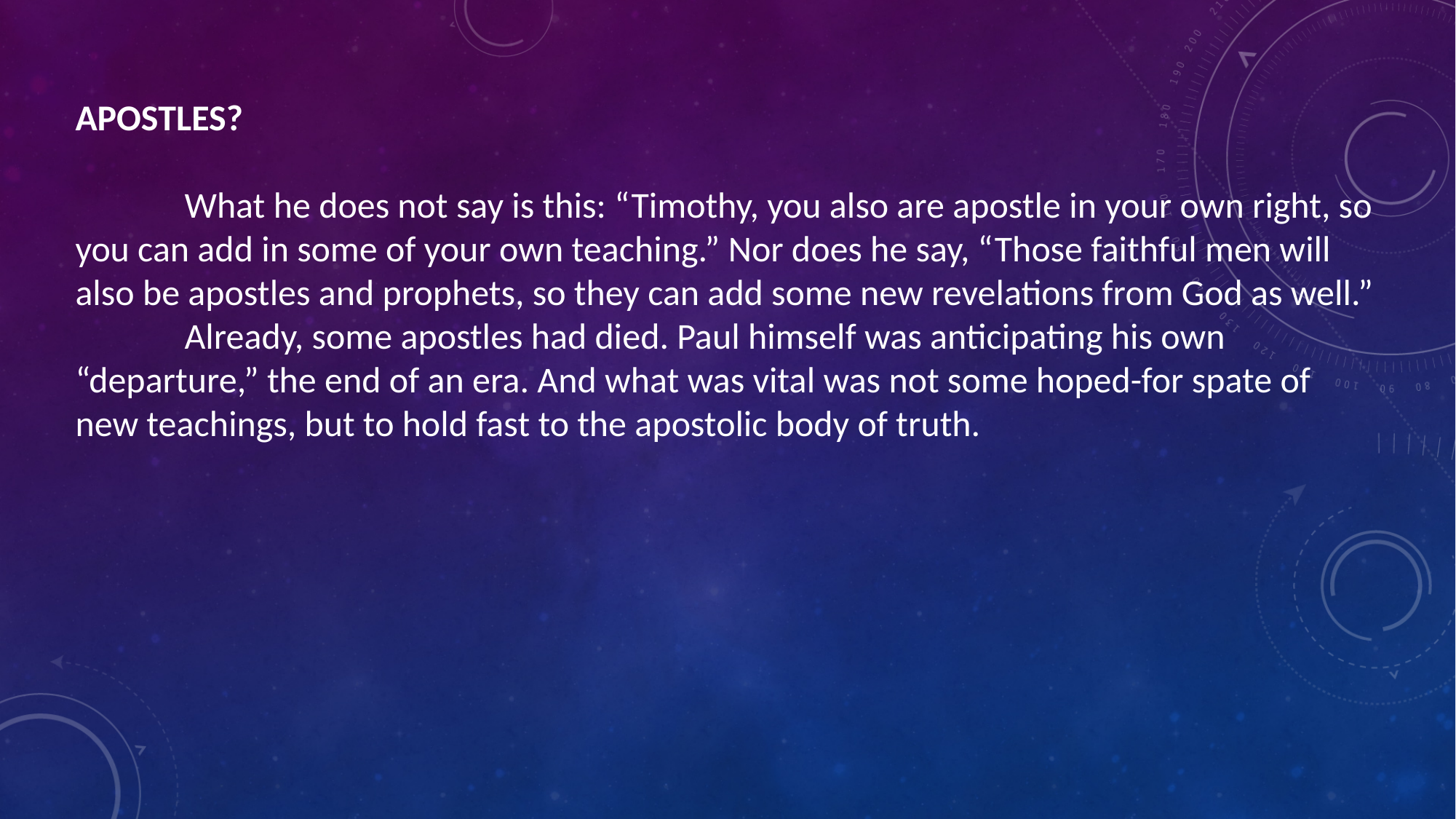

APOSTLES?

	What he does not say is this: “Timothy, you also are apostle in your own right, so you can add in some of your own teaching.” Nor does he say, “Those faithful men will also be apostles and prophets, so they can add some new revelations from God as well.”
	Already, some apostles had died. Paul himself was anticipating his own “departure,” the end of an era. And what was vital was not some hoped-for spate of new teachings, but to hold fast to the apostolic body of truth.